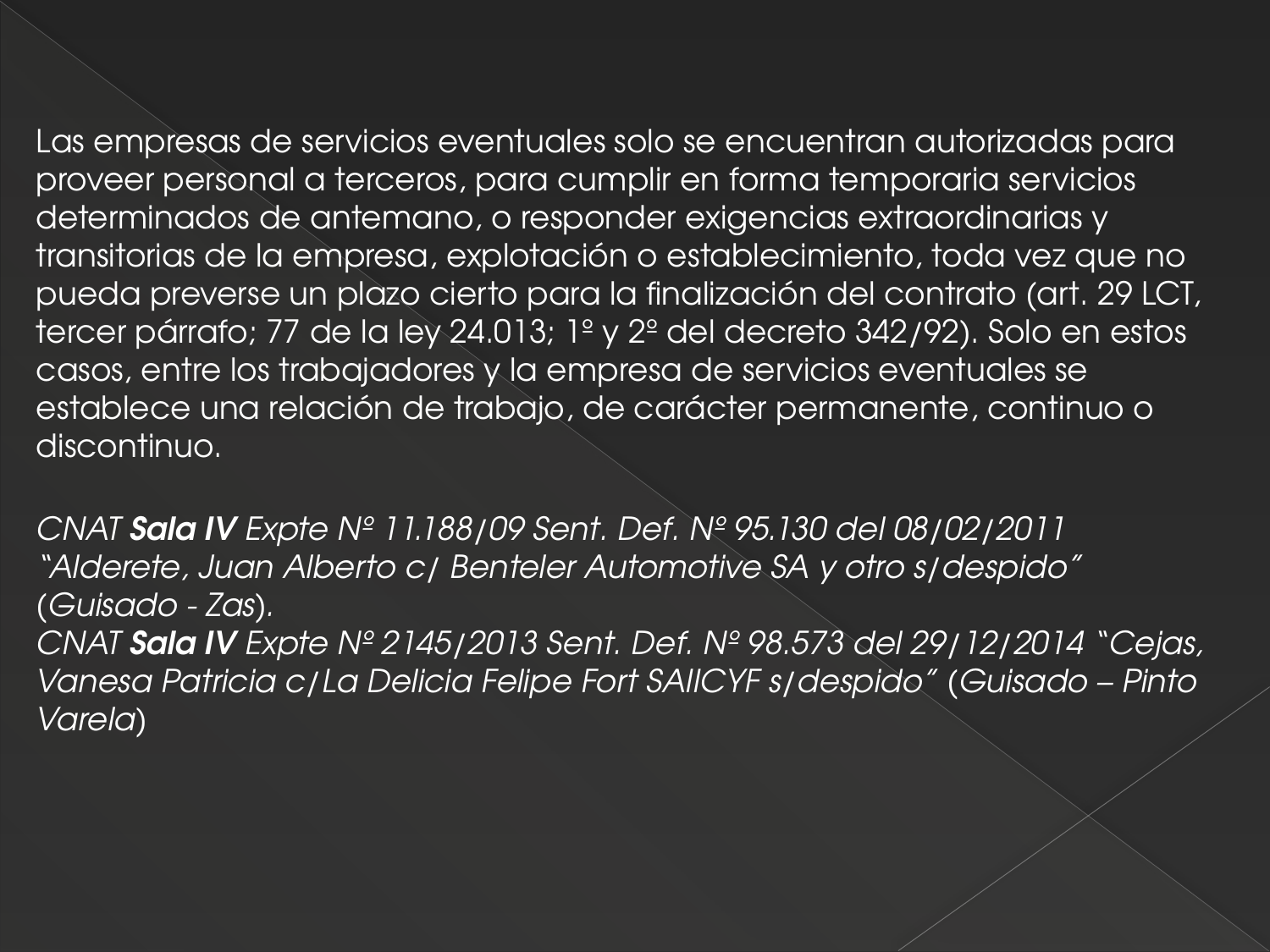

Las empresas de servicios eventuales solo se encuentran autorizadas para proveer personal a terceros, para cumplir en forma temporaria servicios determinados de antemano, o responder exigencias extraordinarias y transitorias de la empresa, explotación o establecimiento, toda vez que no pueda preverse un plazo cierto para la finalización del contrato (art. 29 LCT, tercer párrafo; 77 de la ley 24.013; 1º y 2º del decreto 342/92). Solo en estos casos, entre los trabajadores y la empresa de servicios eventuales se establece una relación de trabajo, de carácter permanente, continuo o  discontinuo.
CNAT Sala IV Expte Nº 11.188/09 Sent. Def. Nº 95.130 del 08/02/2011 “Alderete, Juan Alberto c/ Benteler Automotive SA y otro s/despido” (Guisado - Zas).
CNAT Sala IV Expte Nº 2145/2013 Sent. Def. Nº 98.573 del 29/12/2014 “Cejas, Vanesa Patricia c/La Delicia Felipe Fort SAIICYF s/despido” (Guisado – Pinto Varela)